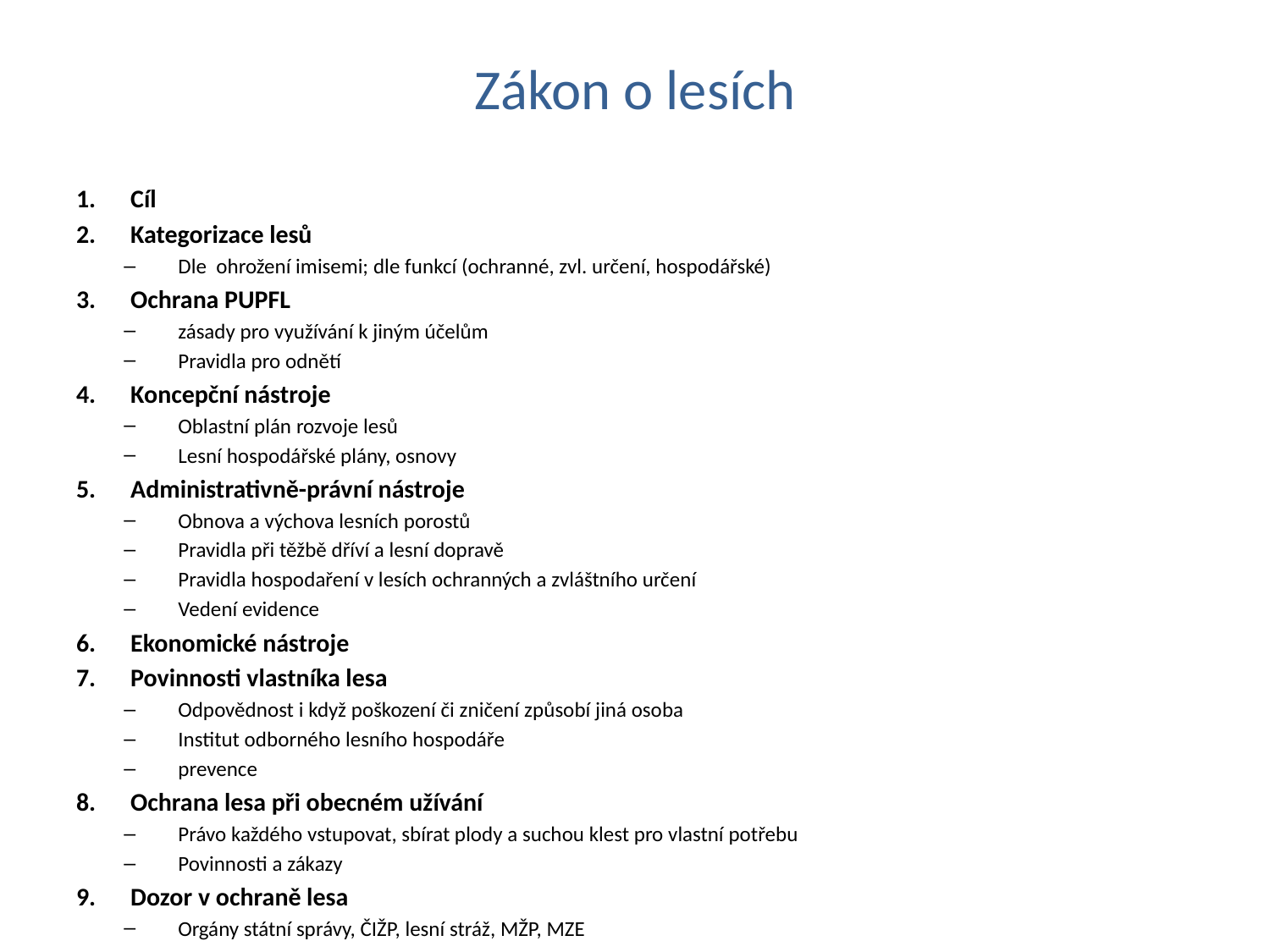

# Zákon o lesích
Cíl
Kategorizace lesů
Dle  ohrožení imisemi; dle funkcí (ochranné, zvl. určení, hospodářské)
Ochrana PUPFL
zásady pro využívání k jiným účelům
Pravidla pro odnětí
Koncepční nástroje
Oblastní plán rozvoje lesů
Lesní hospodářské plány, osnovy
Administrativně-právní nástroje
Obnova a výchova lesních porostů
Pravidla při těžbě dříví a lesní dopravě
Pravidla hospodaření v lesích ochranných a zvláštního určení
Vedení evidence
Ekonomické nástroje
Povinnosti vlastníka lesa
Odpovědnost i když poškození či zničení způsobí jiná osoba
Institut odborného lesního hospodáře
prevence
Ochrana lesa při obecném užívání
Právo každého vstupovat, sbírat plody a suchou klest pro vlastní potřebu
Povinnosti a zákazy
Dozor v ochraně lesa
Orgány státní správy, ČIŽP, lesní stráž, MŽP, MZE